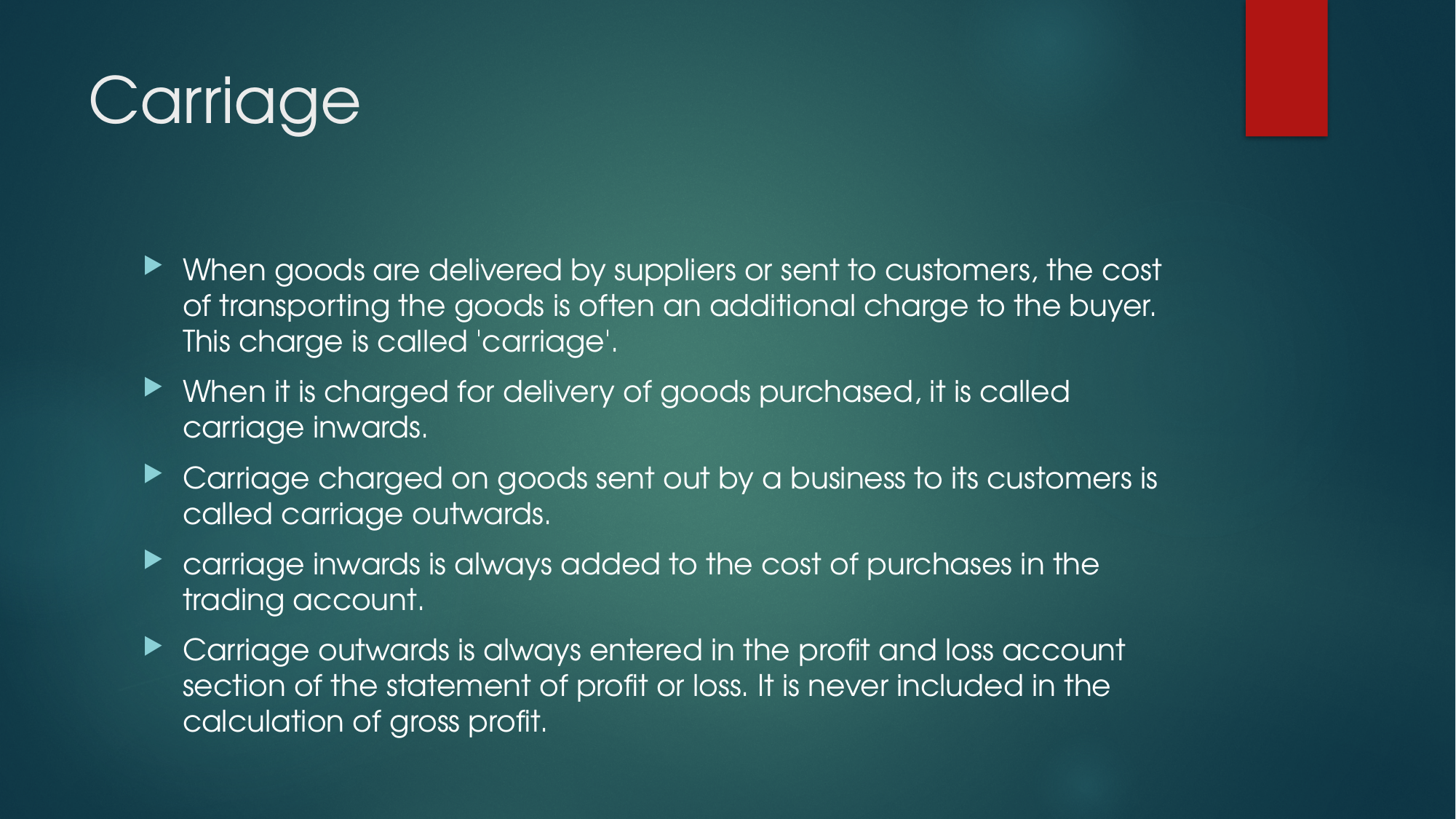

# Carriage
When goods are delivered by suppliers or sent to customers, the cost of transporting the goods is often an additional charge to the buyer. This charge is called 'carriage'.
When it is charged for delivery of goods purchased, it is called carriage inwards.
Carriage charged on goods sent out by a business to its customers is called carriage outwards.
carriage inwards is always added to the cost of purchases in the trading account.
Carriage outwards is always entered in the profit and loss account section of the statement of profit or loss. It is never included in the calculation of gross profit.